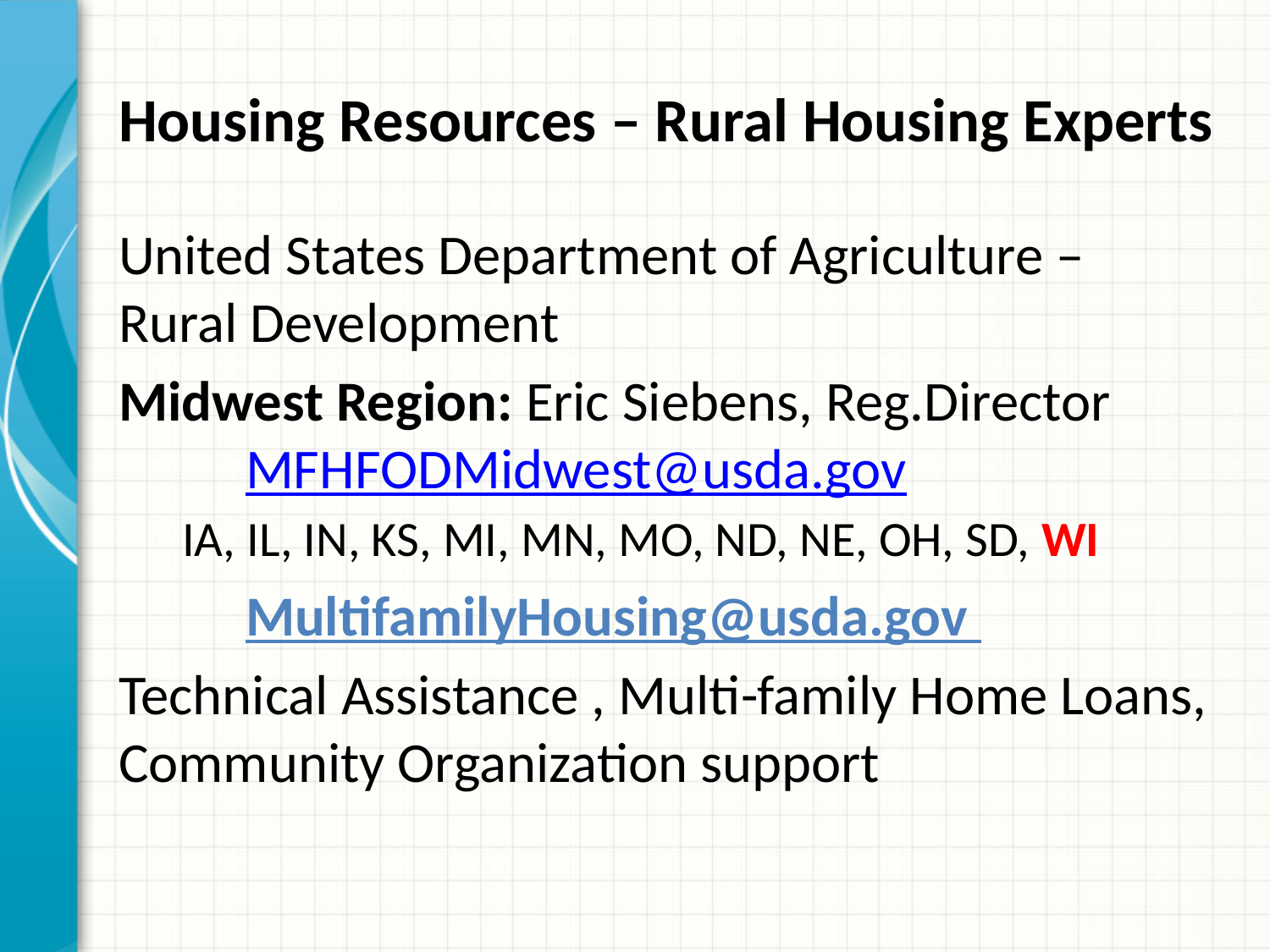

# Housing Resources – Rural Housing Experts
United States Department of Agriculture – Rural Development
Midwest Region: Eric Siebens, Reg.Director
	MFHFODMidwest@usda.gov
     IA, IL, IN, KS, MI, MN, MO, ND, NE, OH, SD, WI
          MultifamilyHousing@usda.gov
Technical Assistance , Multi-family Home Loans, Community Organization support